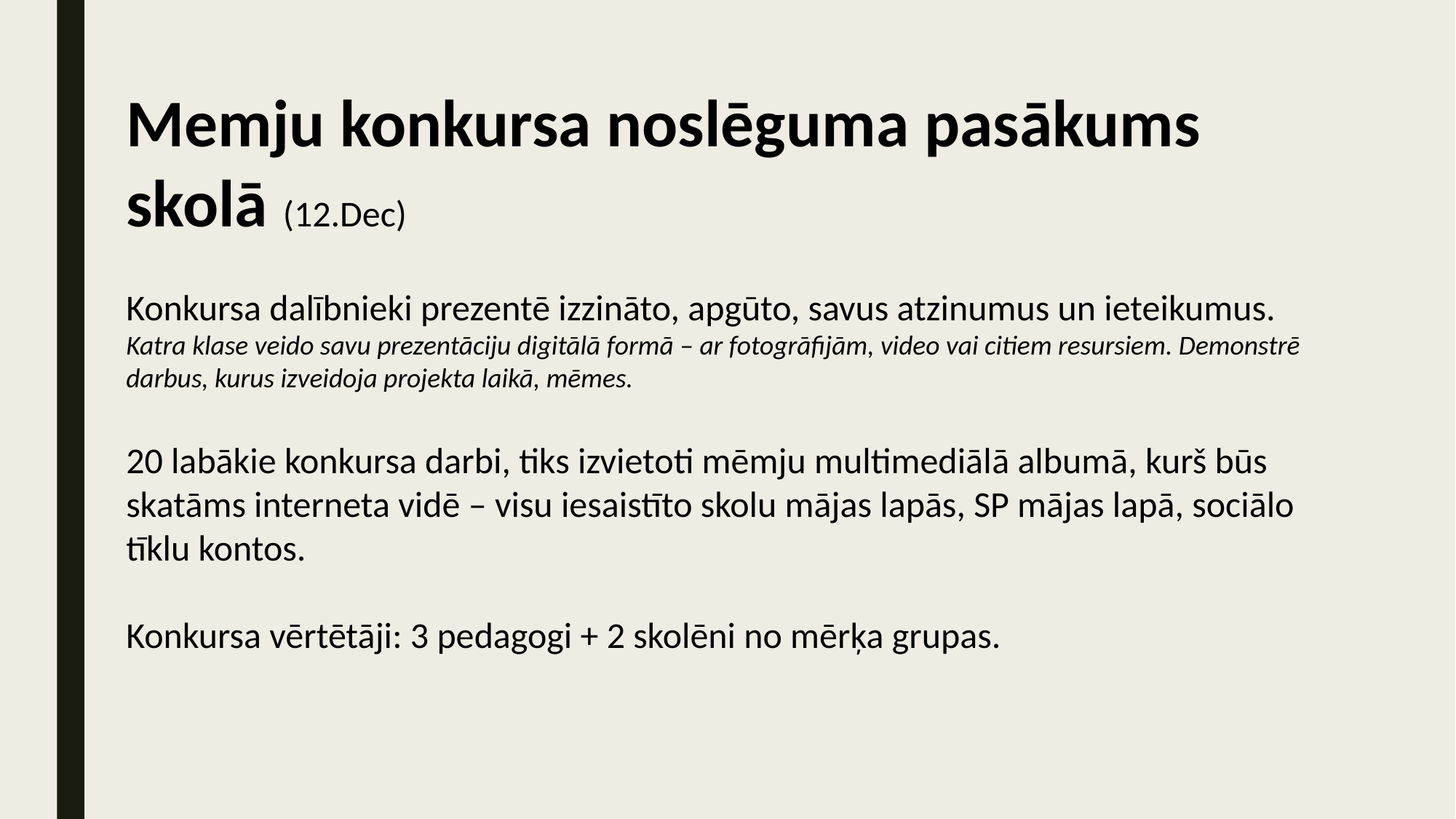

Memju konkursa noslēguma pasākums skolā (12.Dec)

Konkursa dalībnieki prezentē izzināto, apgūto, savus atzinumus un ieteikumus.
Katra klase veido savu prezentāciju digitālā formā – ar fotogrāfijām, video vai citiem resursiem. Demonstrē darbus, kurus izveidoja projekta laikā, mēmes.

20 labākie konkursa darbi, tiks izvietoti mēmju multimediālā albumā, kurš būs skatāms interneta vidē – visu iesaistīto skolu mājas lapās, SP mājas lapā, sociālo tīklu kontos.

Konkursa vērtētāji: 3 pedagogi + 2 skolēni no mērķa grupas.